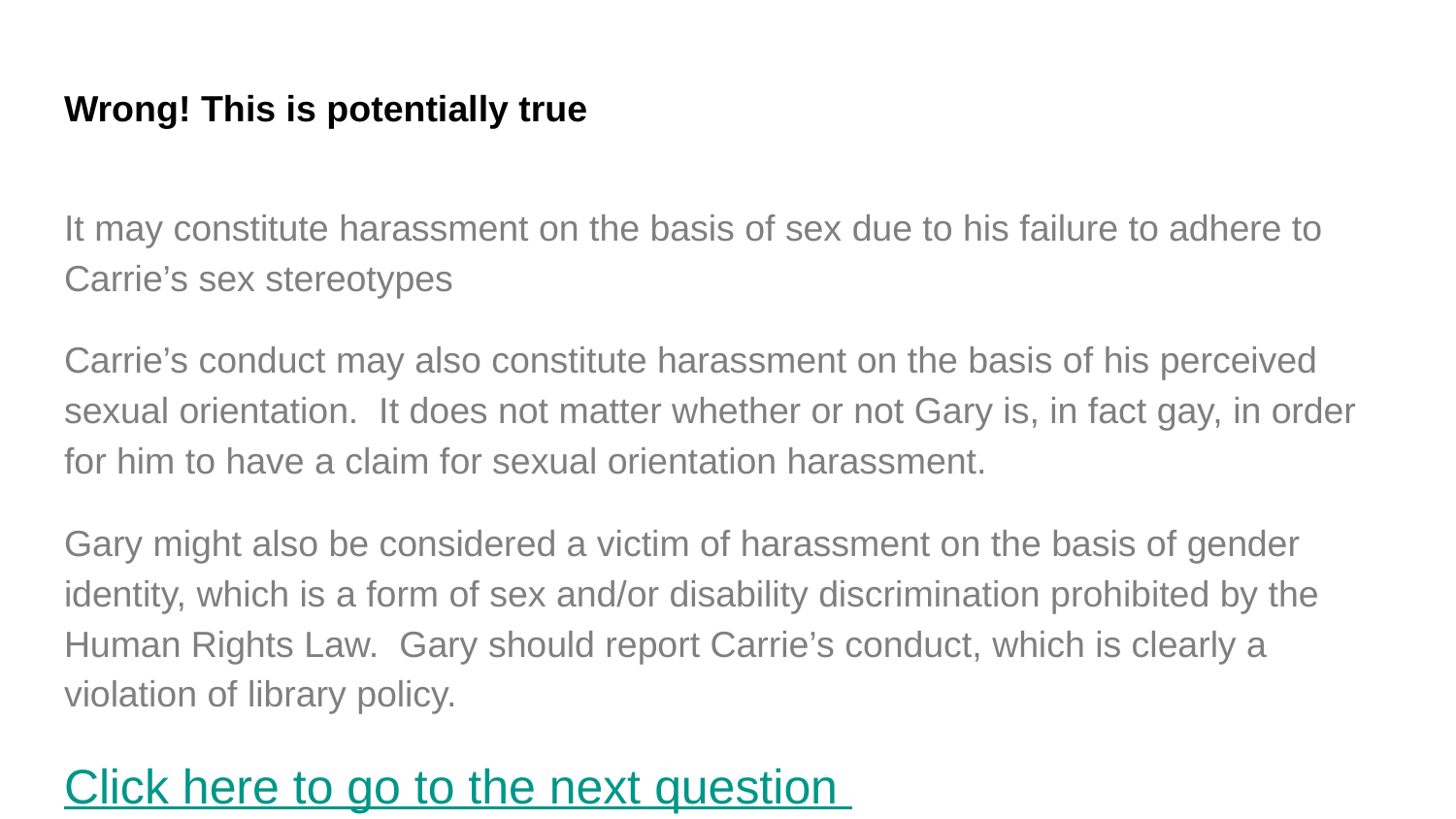

# Wrong! This is potentially true

It may constitute harassment on the basis of sex due to his failure to adhere to Carrie’s sex stereotypes
Carrie’s conduct may also constitute harassment on the basis of his perceived sexual orientation.  It does not matter whether or not Gary is, in fact gay, in order for him to have a claim for sexual orientation harassment.
Gary might also be considered a victim of harassment on the basis of gender identity, which is a form of sex and/or disability discrimination prohibited by the Human Rights Law.  Gary should report Carrie’s conduct, which is clearly a violation of library policy.
Click here to go to the next question